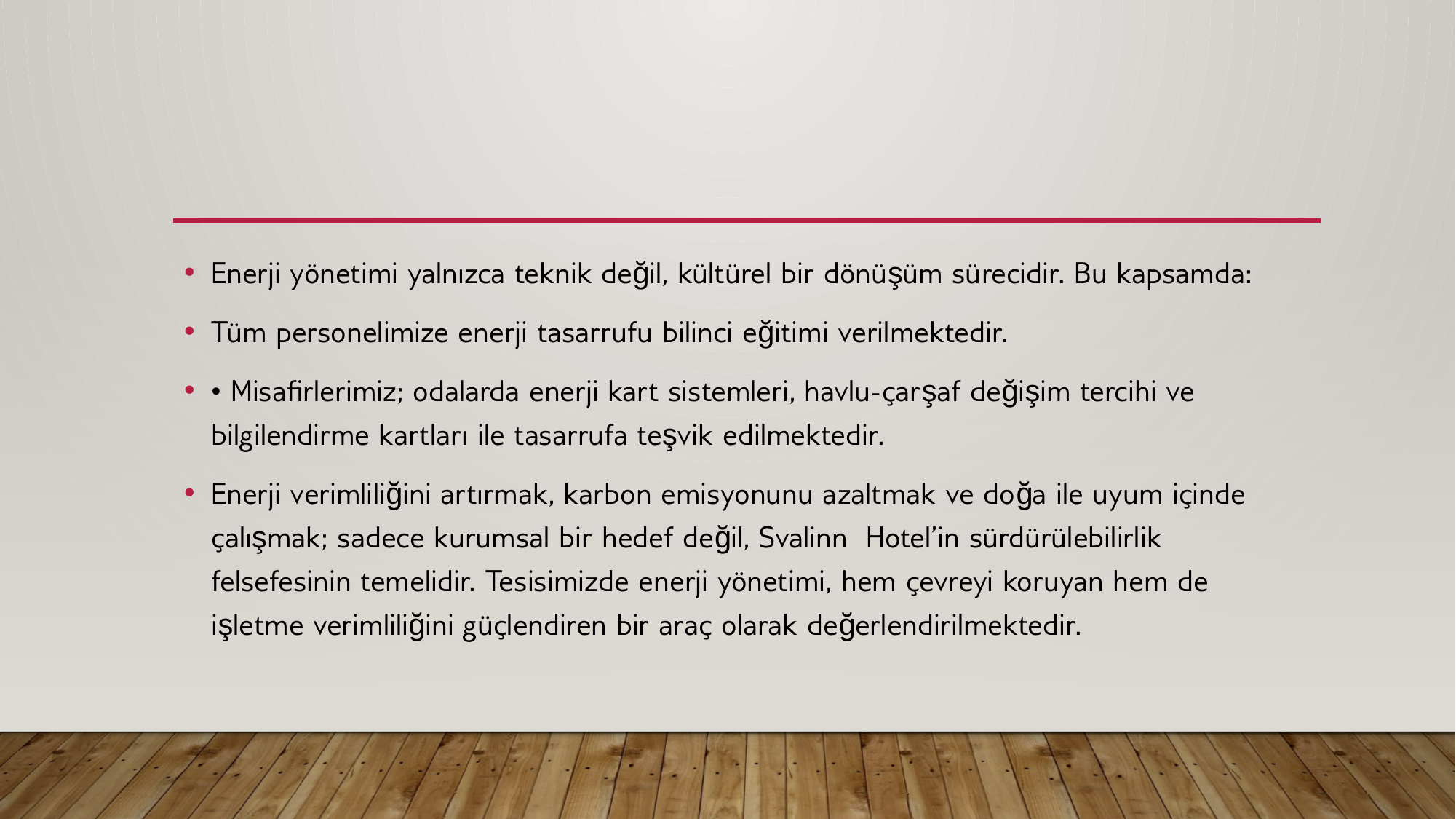

#
Enerji yönetimi yalnızca teknik değil, kültürel bir dönüşüm sürecidir. Bu kapsamda:
Tüm personelimize enerji tasarrufu bilinci eğitimi verilmektedir.
• Misafirlerimiz; odalarda enerji kart sistemleri, havlu-çarşaf değişim tercihi ve bilgilendirme kartları ile tasarrufa teşvik edilmektedir.
Enerji verimliliğini artırmak, karbon emisyonunu azaltmak ve doğa ile uyum içinde çalışmak; sadece kurumsal bir hedef değil, Svalinn  Hotel’in sürdürülebilirlik felsefesinin temelidir. Tesisimizde enerji yönetimi, hem çevreyi koruyan hem de işletme verimliliğini güçlendiren bir araç olarak değerlendirilmektedir.